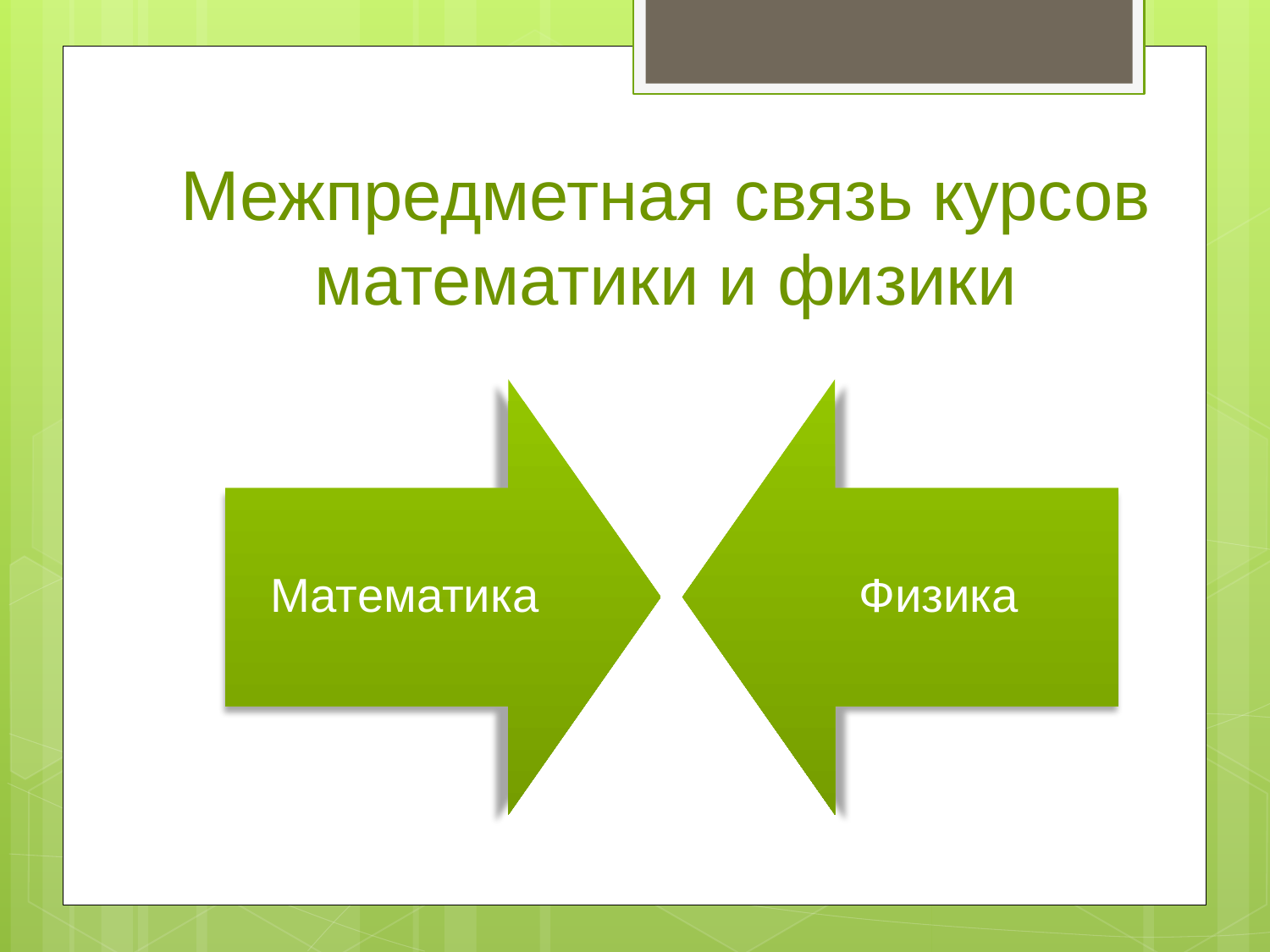

# Межпредметная связь курсов математики и физики
Математика
Физика